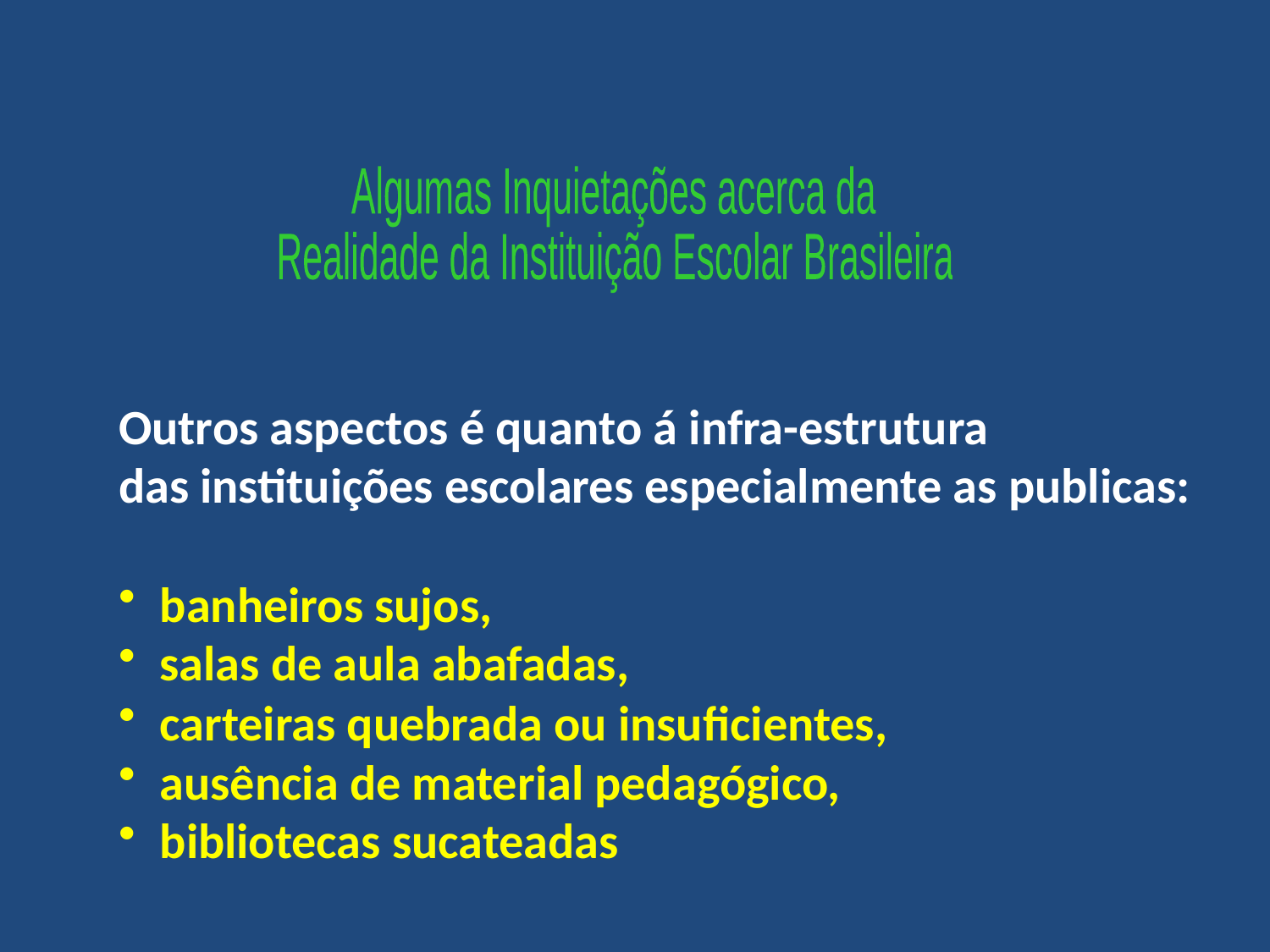

Algumas Inquietações acerca da
Realidade da Instituição Escolar Brasileira
Outros aspectos é quanto á infra-estrutura
das instituições escolares especialmente as publicas:

 banheiros sujos,
 salas de aula abafadas,
 carteiras quebrada ou insuficientes,
 ausência de material pedagógico,
 bibliotecas sucateadas